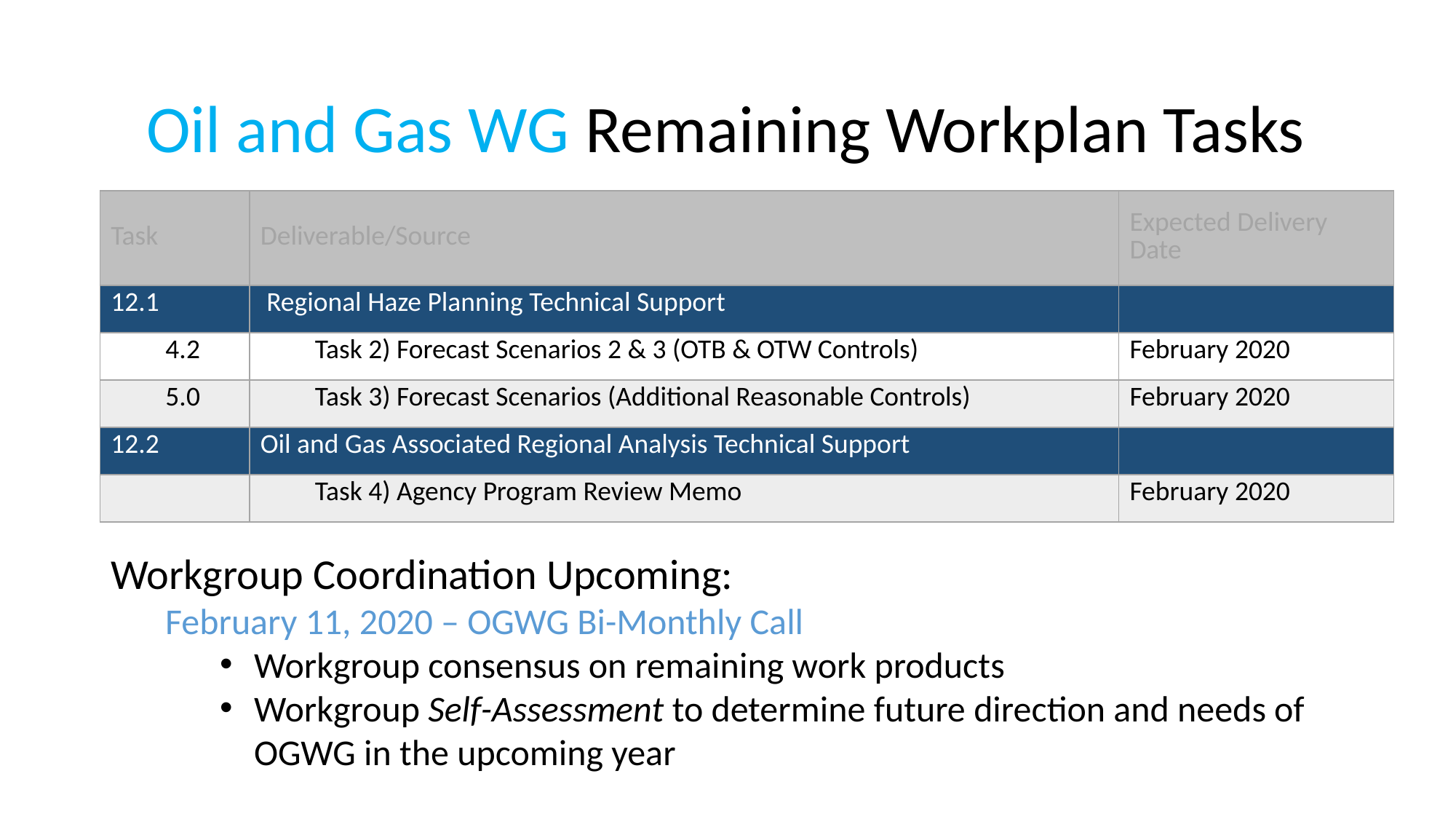

# Oil and Gas WG Remaining Workplan Tasks
| Task | Deliverable/Source | Expected Delivery Date |
| --- | --- | --- |
| 12.1 | Regional Haze Planning Technical Support |  |
| 4.2 | Task 2) Forecast Scenarios 2 & 3 (OTB & OTW Controls) | February 2020 |
| 5.0 | Task 3) Forecast Scenarios (Additional Reasonable Controls) | February 2020 |
| 12.2 | Oil and Gas Associated Regional Analysis Technical Support |  |
|  | Task 4) Agency Program Review Memo | February 2020 |
Workgroup Coordination Upcoming:
February 11, 2020 – OGWG Bi-Monthly Call
Workgroup consensus on remaining work products
Workgroup Self-Assessment to determine future direction and needs of OGWG in the upcoming year